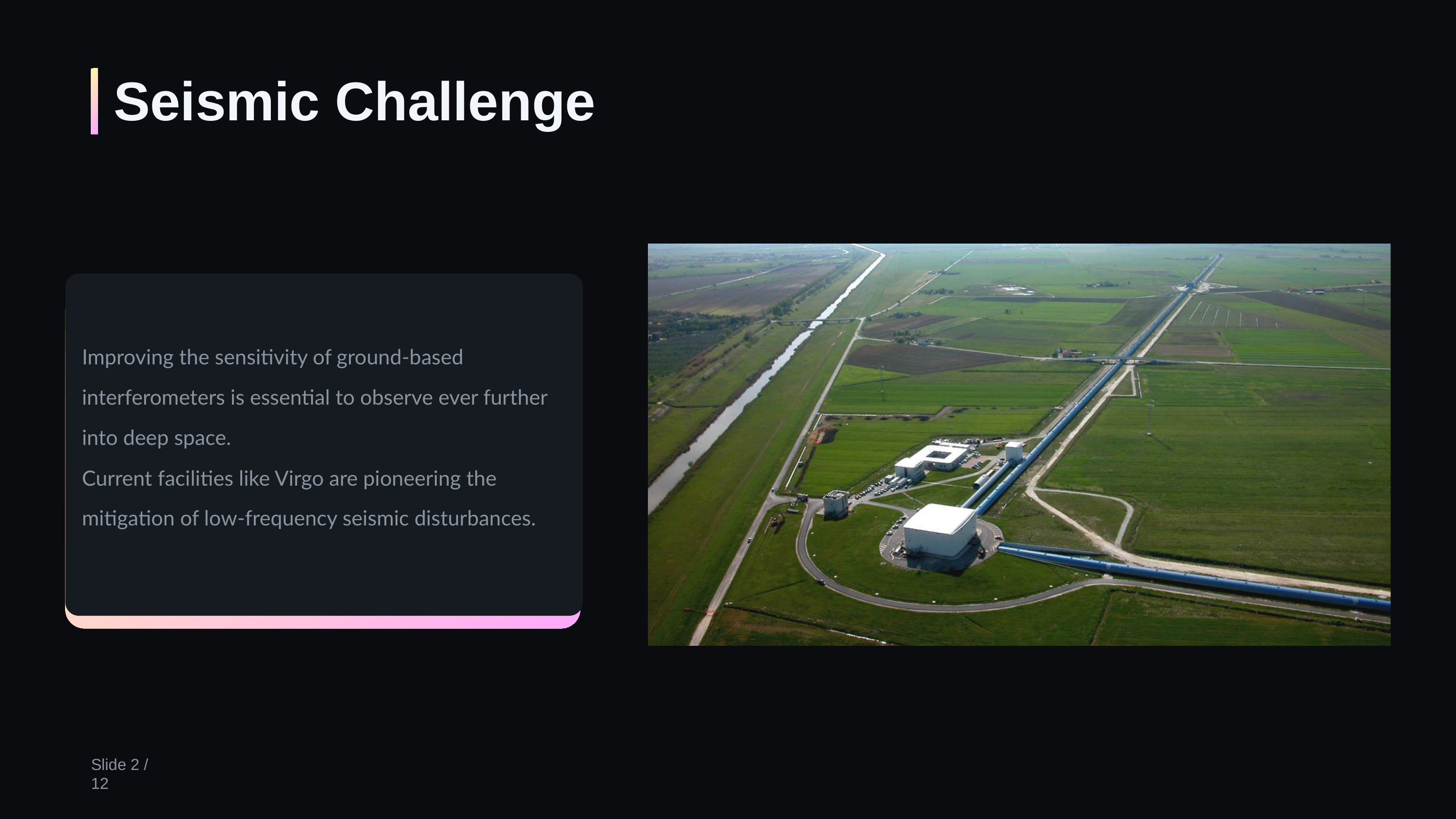

Seismic Challenge

Improving the sensitivity of ground-based interferometers is essential to observe ever further into deep space.
Current facilities like Virgo are pioneering the mitigation of low-frequency seismic disturbances.
Slide 2 / 12